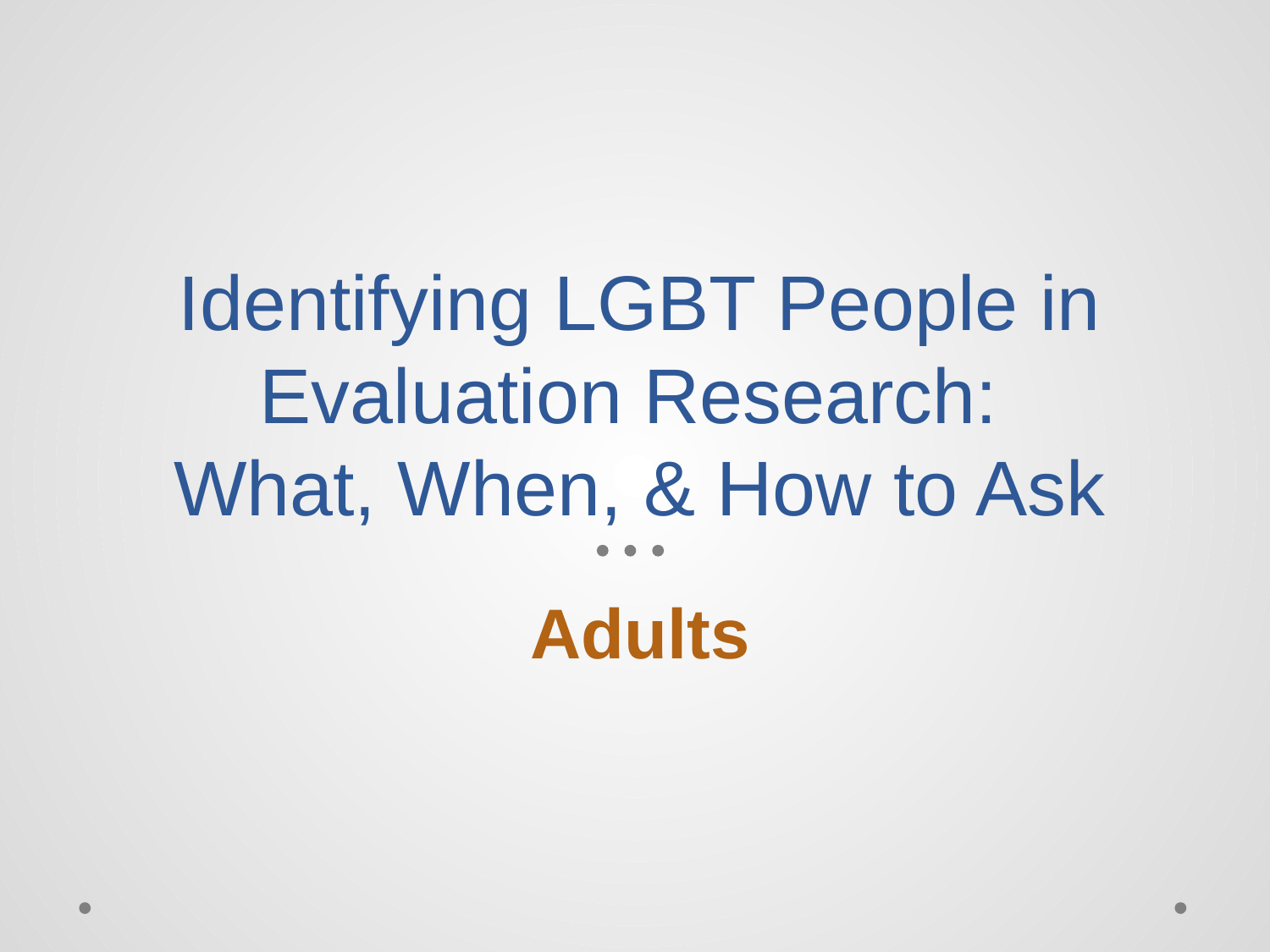

# Identifying LGBT People in Evaluation Research: What, When, & How to Ask
Adults